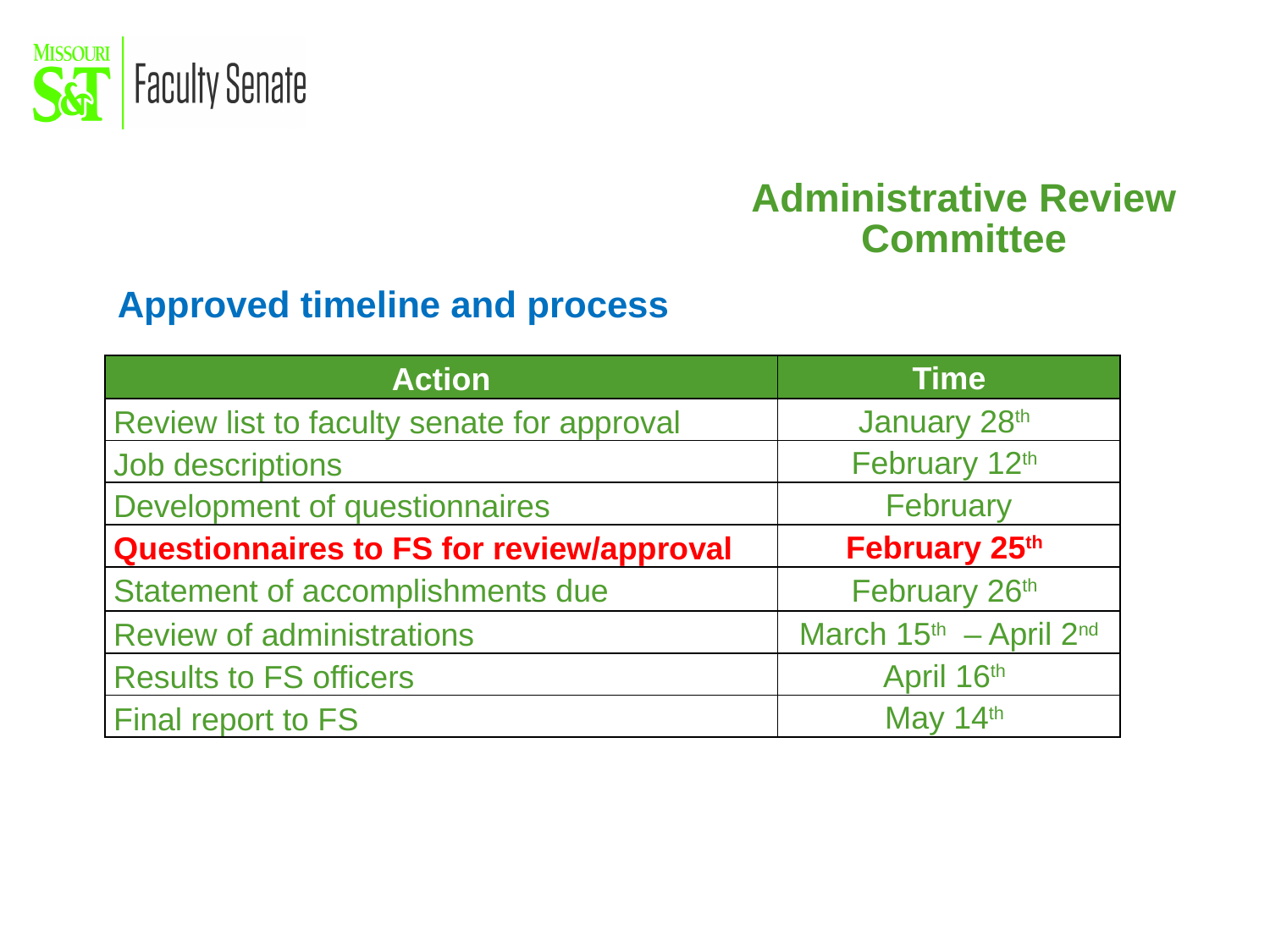

Administrative Review Committee
Approved timeline and process

| Action | Time |
| --- | --- |
| Review list to faculty senate for approval | January 28th |
| Job descriptions | February 12th |
| Development of questionnaires | February |
| Questionnaires to FS for review/approval | February 25th |
| Statement of accomplishments due | February 26th |
| Review of administrations | March 15th – April 2nd |
| Results to FS officers | April 16th |
| Final report to FS | May 14th |